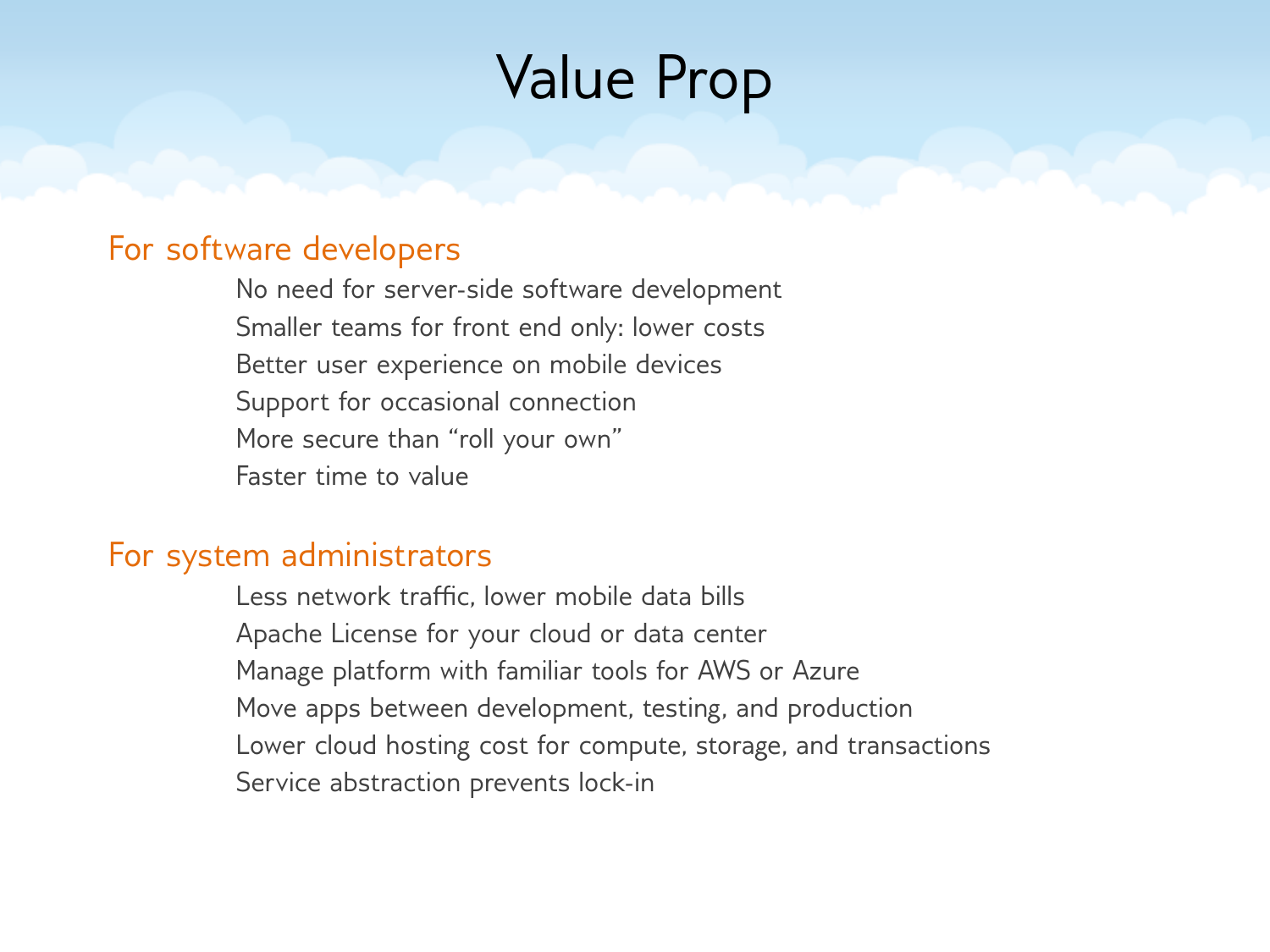

# Value Prop
For software developers
	No need for server-side software development
	Smaller teams for front end only: lower costs
	Better user experience on mobile devices
	Support for occasional connection
	More secure than “roll your own”
	Faster time to value

For system administrators
	Less network traffic, lower mobile data bills
	Apache License for your cloud or data center
	Manage platform with familiar tools for AWS or Azure
	Move apps between development, testing, and production
	Lower cloud hosting cost for compute, storage, and transactions
	Service abstraction prevents lock-in